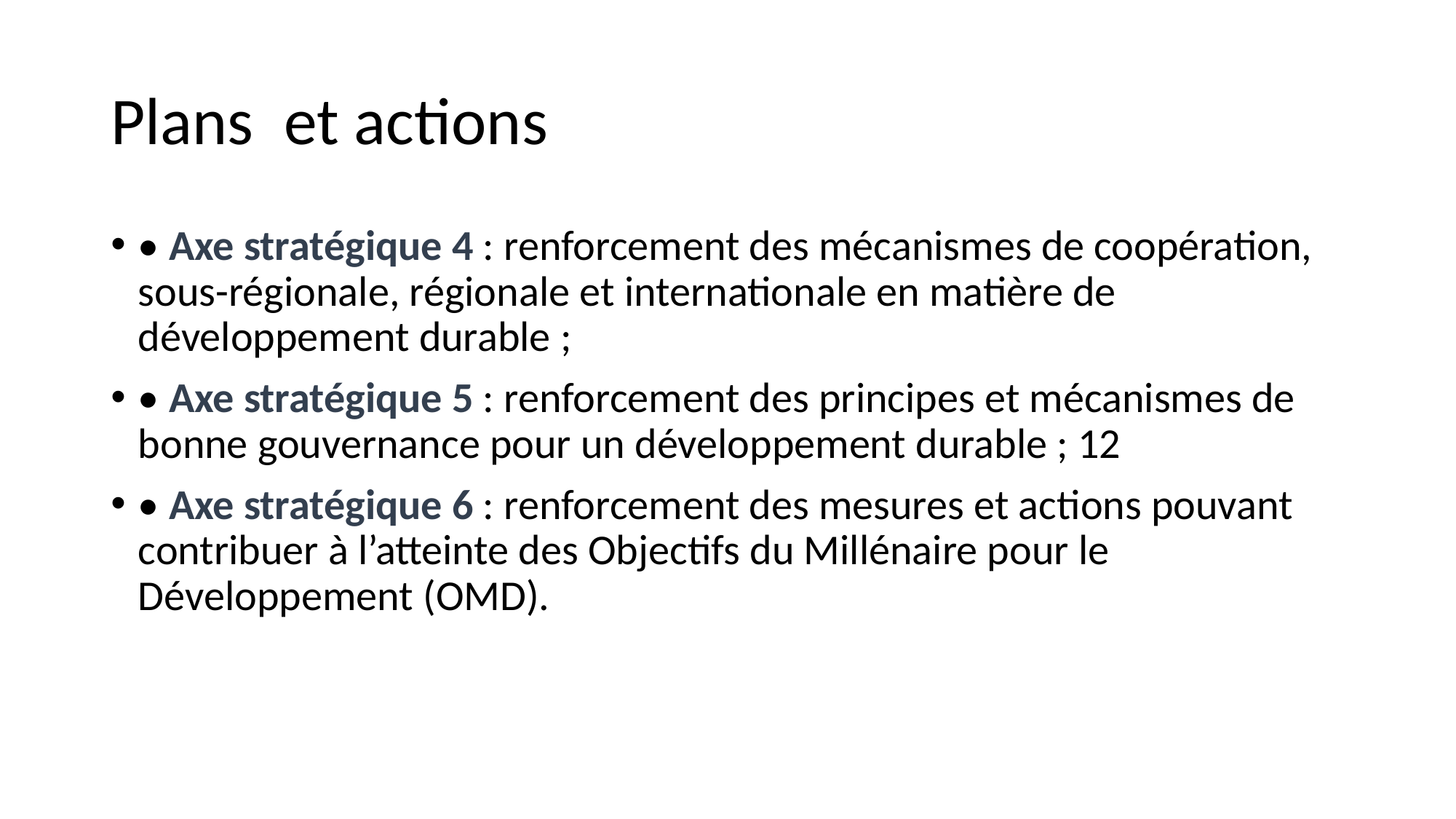

# Plans  et actions
• Axe stratégique 4 : renforcement des mécanismes de coopération, sous-régionale, régionale et internationale en matière de développement durable ;
• Axe stratégique 5 : renforcement des principes et mécanismes de bonne gouvernance pour un développement durable ; 12
• Axe stratégique 6 : renforcement des mesures et actions pouvant contribuer à l’atteinte des Objectifs du Millénaire pour le Développement (OMD).